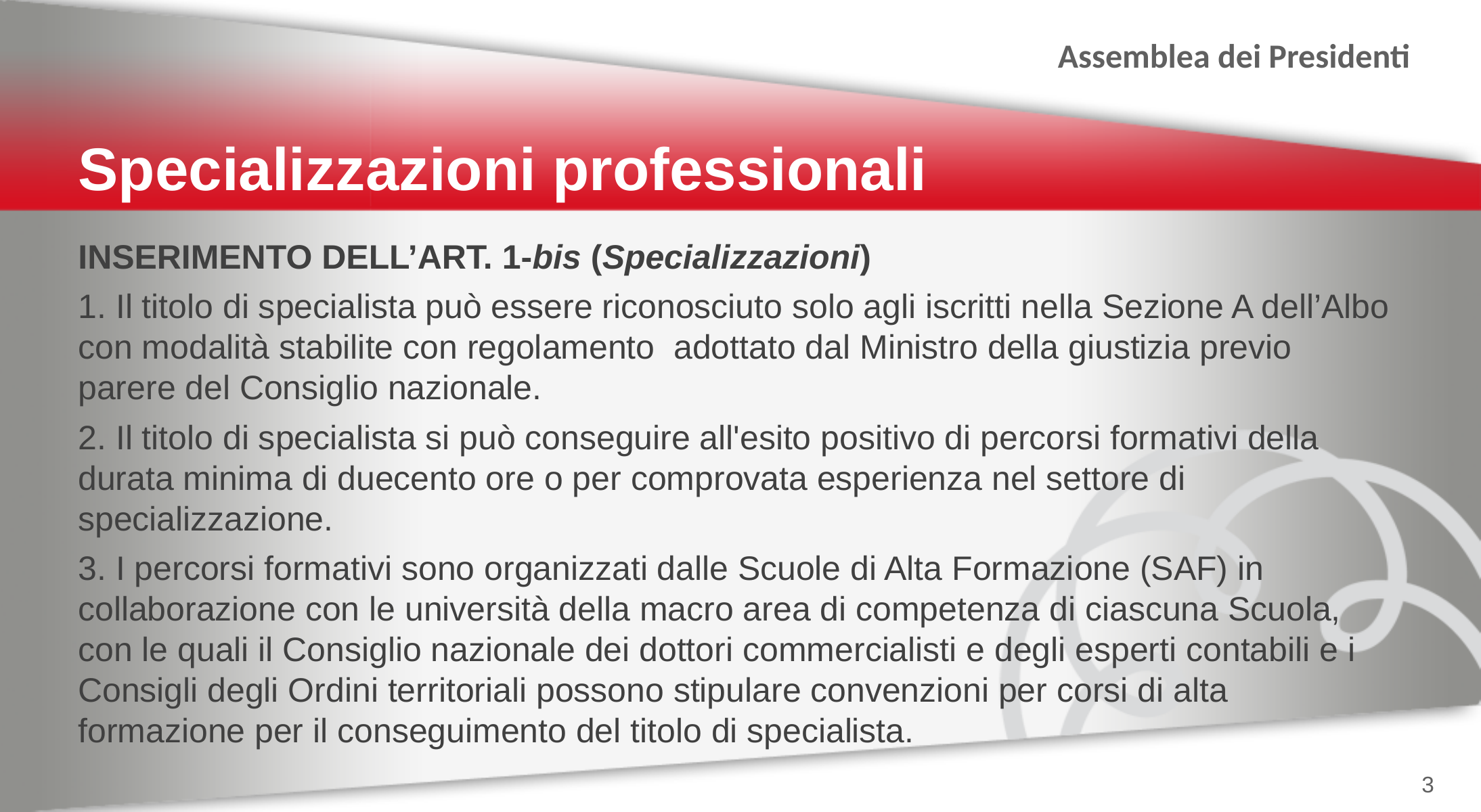

Specializzazioni professionali
INSERIMENTO DELL’ART. 1-bis (Specializzazioni)
1. Il titolo di specialista può essere riconosciuto solo agli iscritti nella Sezione A dell’Albo con modalità stabilite con regolamento  adottato dal Ministro della giustizia previo parere del Consiglio nazionale.
2. Il titolo di specialista si può conseguire all'esito positivo di percorsi formativi della durata minima di duecento ore o per comprovata esperienza nel settore di specializzazione.
3. I percorsi formativi sono organizzati dalle Scuole di Alta Formazione (SAF) in collaborazione con le università della macro area di competenza di ciascuna Scuola, con le quali il Consiglio nazionale dei dottori commercialisti e degli esperti contabili e i Consigli degli Ordini territoriali possono stipulare convenzioni per corsi di alta formazione per il conseguimento del titolo di specialista.